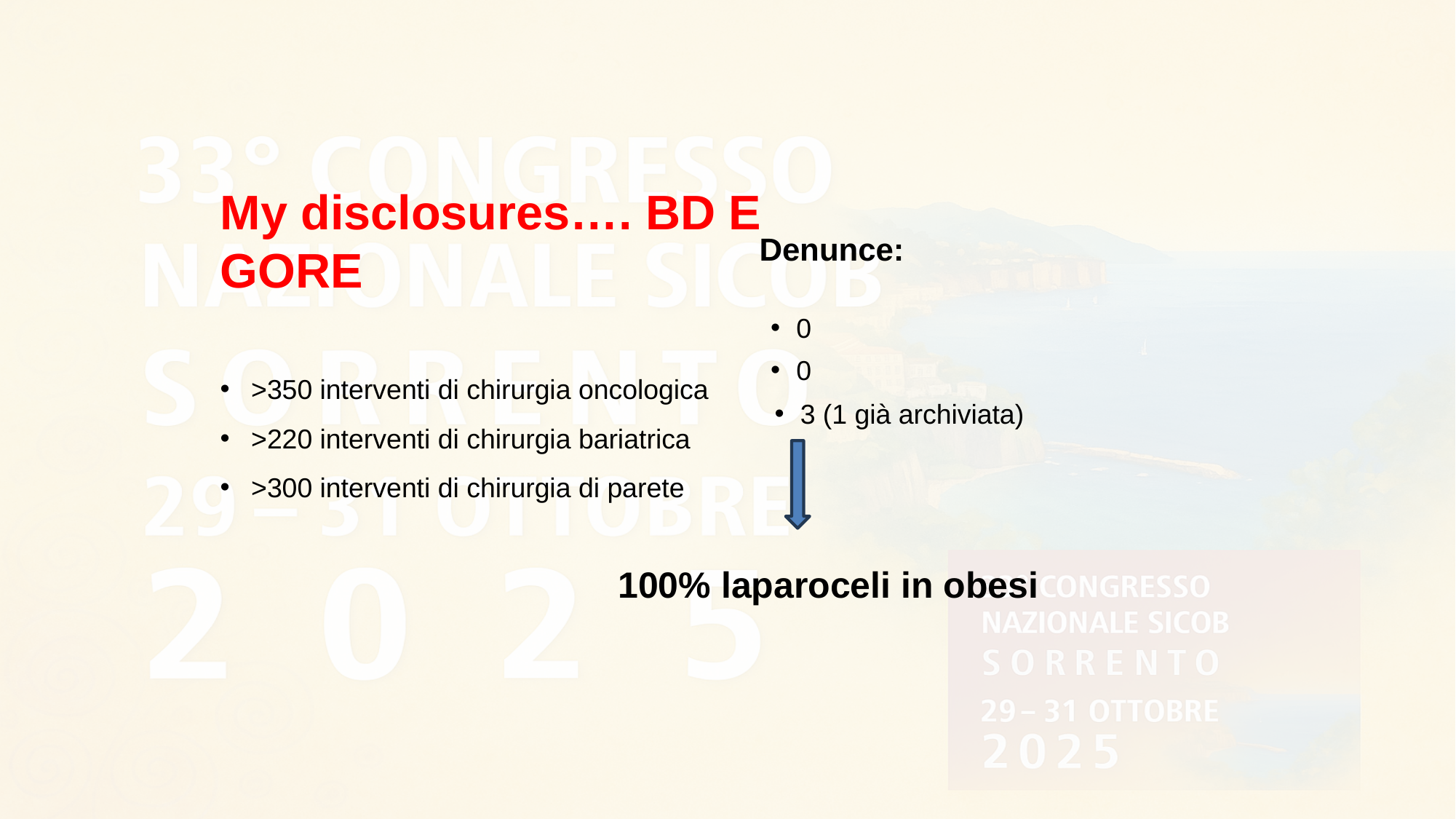

My disclosures…. BD E GORE

>350 interventi di chirurgia oncologica
>220 interventi di chirurgia bariatrica
>300 interventi di chirurgia di parete
Denunce:
0
0
3 (1 già archiviata)

100% laparoceli in obesi